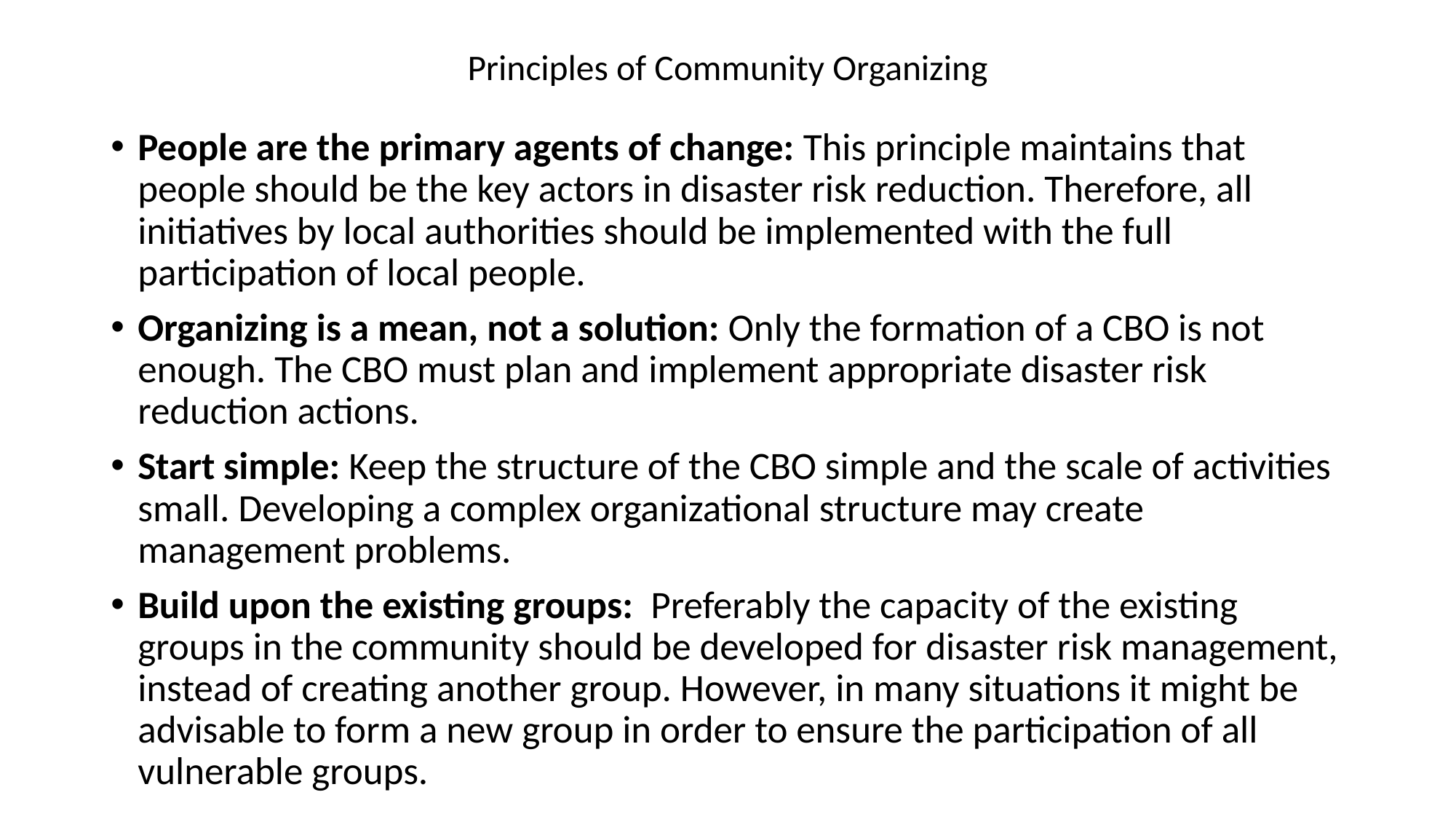

# Principles of Community Organizing
People are the primary agents of change: This principle maintains that people should be the key actors in disaster risk reduction. Therefore, all initiatives by local authorities should be implemented with the full participation of local people.
Organizing is a mean, not a solution: Only the formation of a CBO is not enough. The CBO must plan and implement appropriate disaster risk reduction actions.
Start simple: Keep the structure of the CBO simple and the scale of activities small. Developing a complex organizational structure may create management problems.
Build upon the existing groups:  Preferably the capacity of the existing groups in the community should be developed for disaster risk management, instead of creating another group. However, in many situations it might be advisable to form a new group in order to ensure the participation of all vulnerable groups.